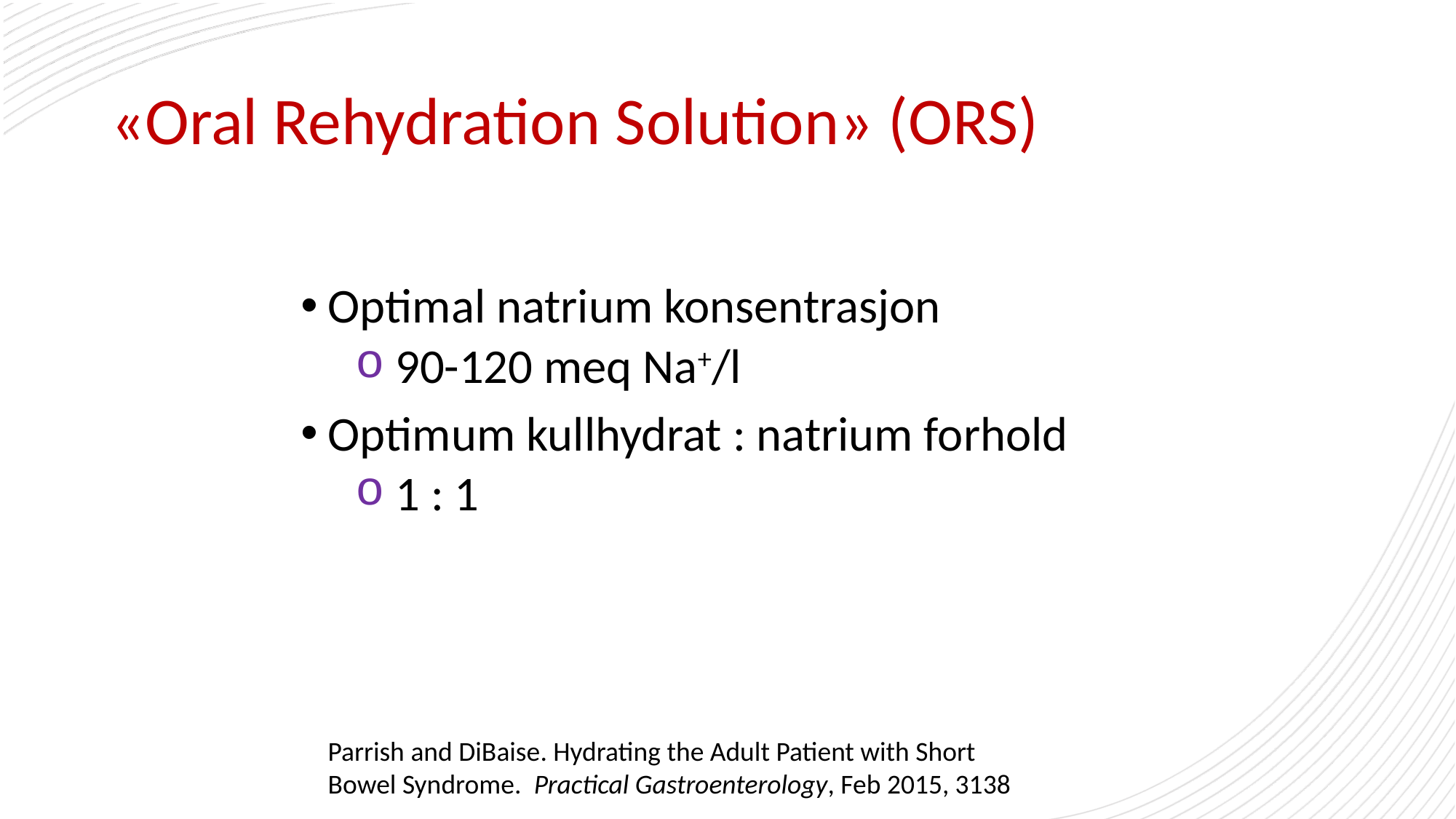

# «Oral Rehydration Solution» (ORS)
Optimal natrium konsentrasjon
 90-120 meq Na+/l
Optimum kullhydrat : natrium forhold
 1 : 1

Parrish and DiBaise. Hydrating the Adult Patient with Short Bowel Syndrome.  Practical Gastroenterology, Feb 2015, 3138